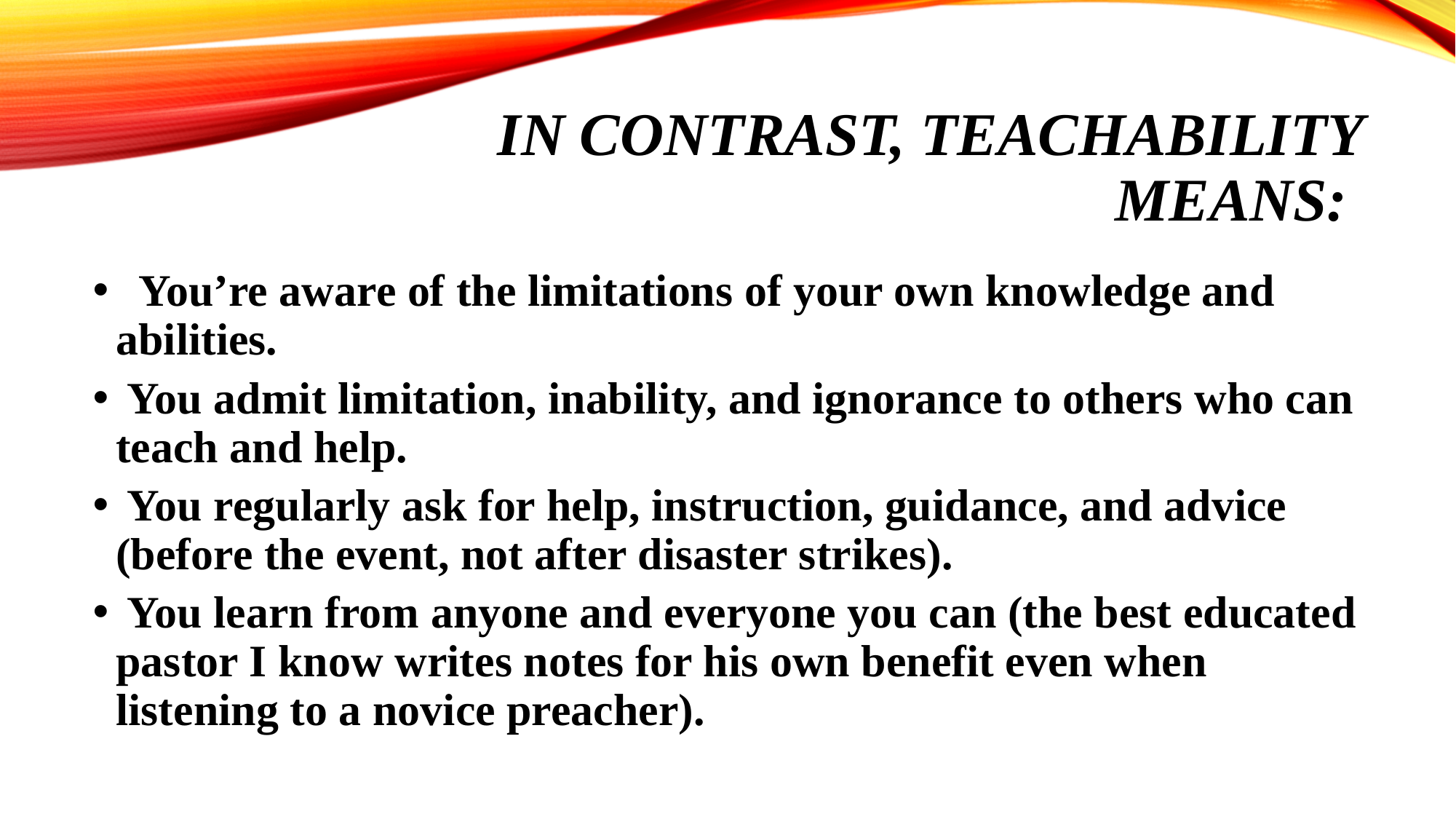

# In contrast, teachability means:
 You’re aware of the limitations of your own knowledge and abilities.
 You admit limitation, inability, and ignorance to others who can teach and help.
 You regularly ask for help, instruction, guidance, and advice (before the event, not after disaster strikes).
 You learn from anyone and everyone you can (the best educated pastor I know writes notes for his own benefit even when listening to a novice preacher).